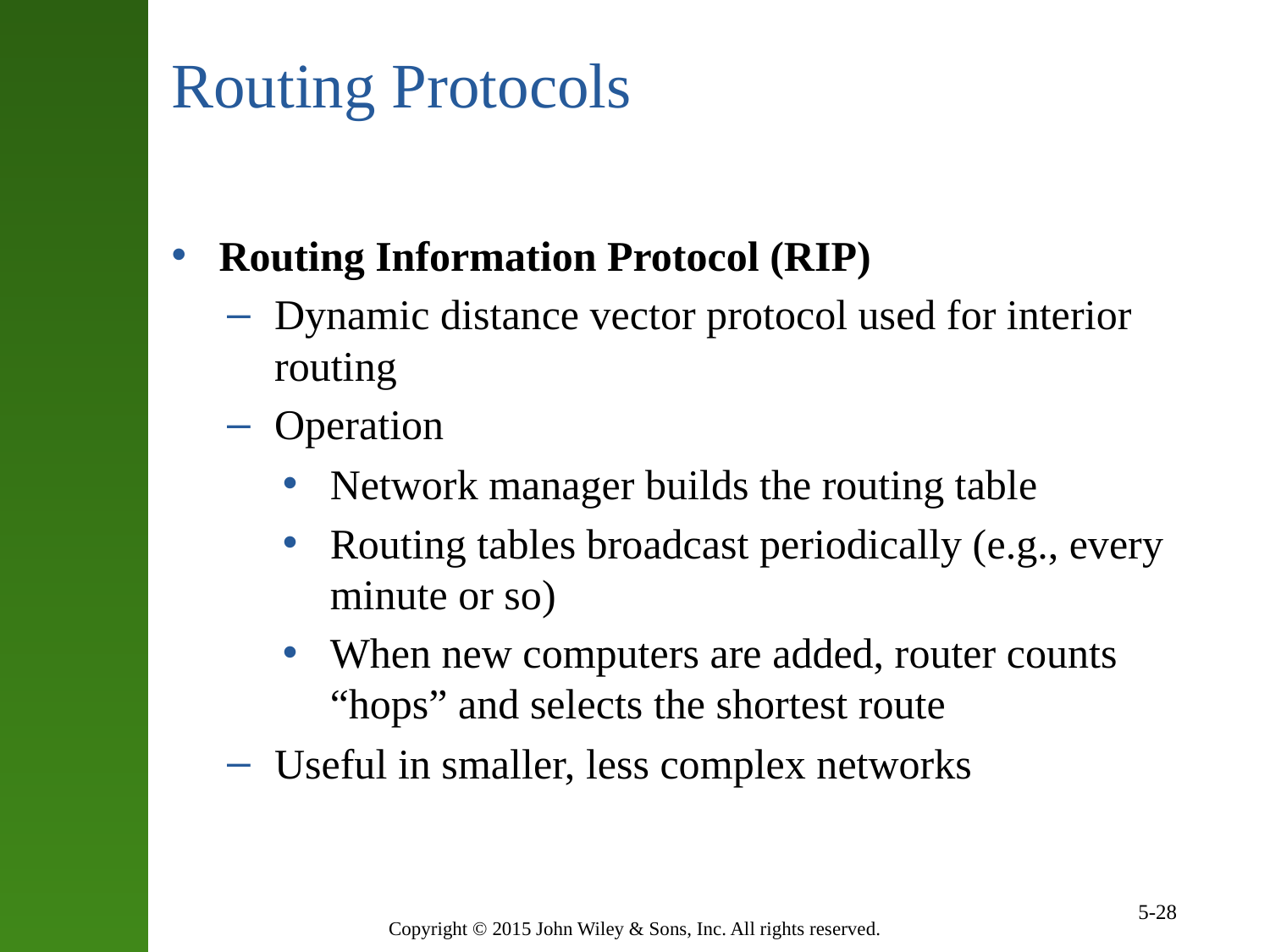

# Routing Protocols
Routing Information Protocol (RIP)
Dynamic distance vector protocol used for interior routing
Operation
Network manager builds the routing table
Routing tables broadcast periodically (e.g., every minute or so)
When new computers are added, router counts “hops” and selects the shortest route
Useful in smaller, less complex networks